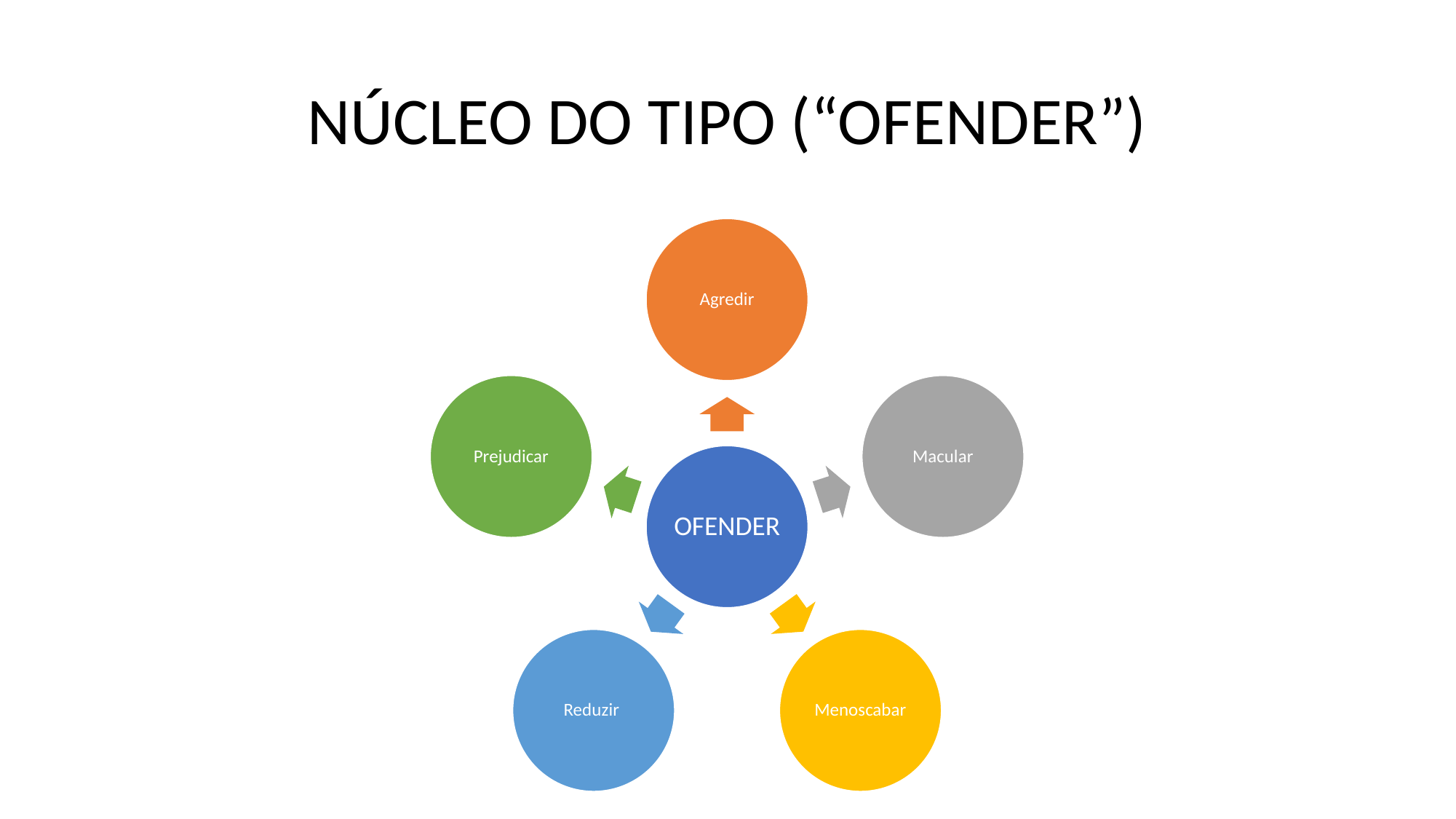

# NÚCLEO DO TIPO (“OFENDER”)
OFENDER

Agredir

Macular

Menoscabar

Reduzir

Prejudicar